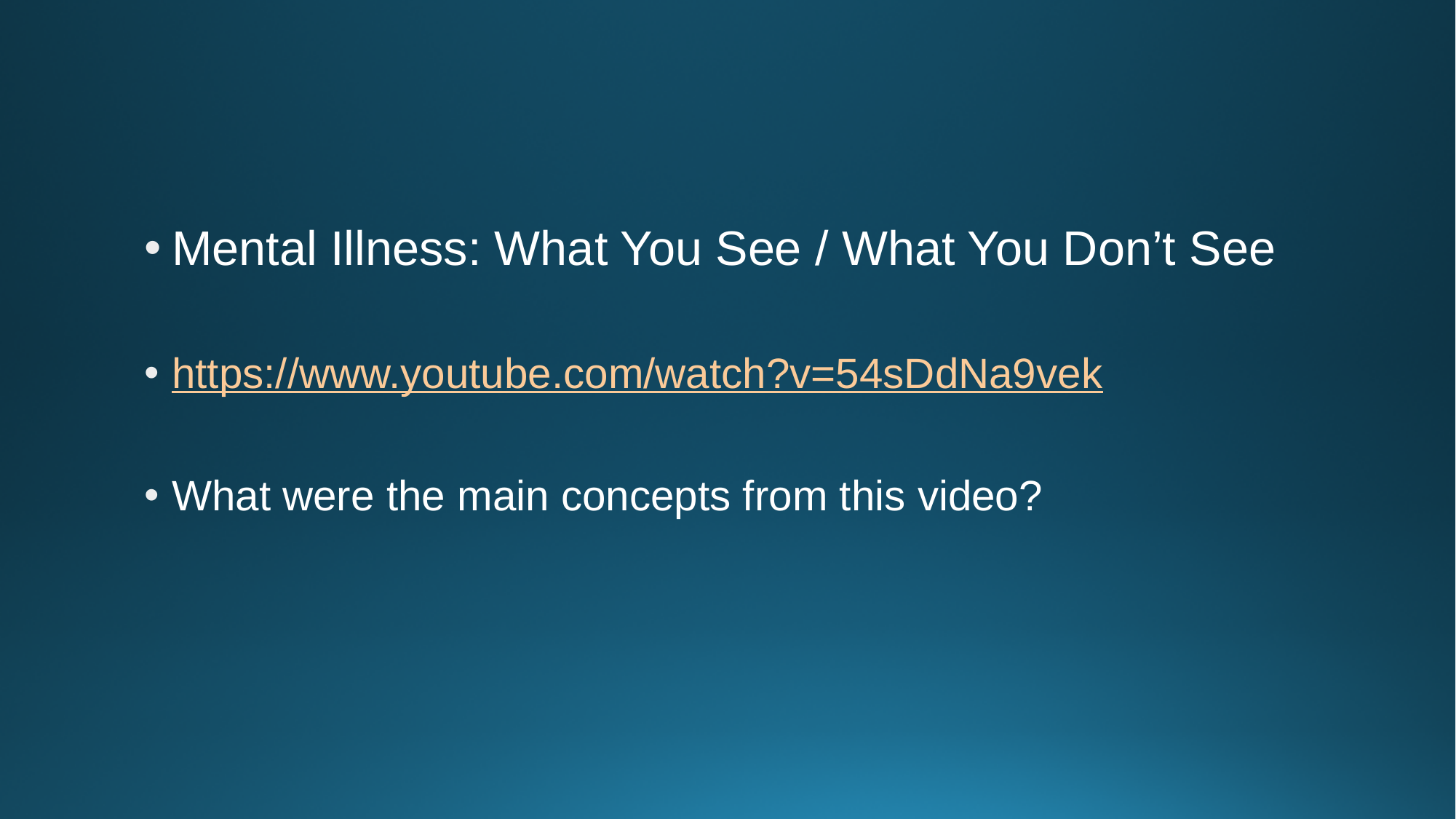

#
Mental Illness: What You See / What You Don’t See

https://www.youtube.com/watch?v=54sDdNa9vek

What were the main concepts from this video?